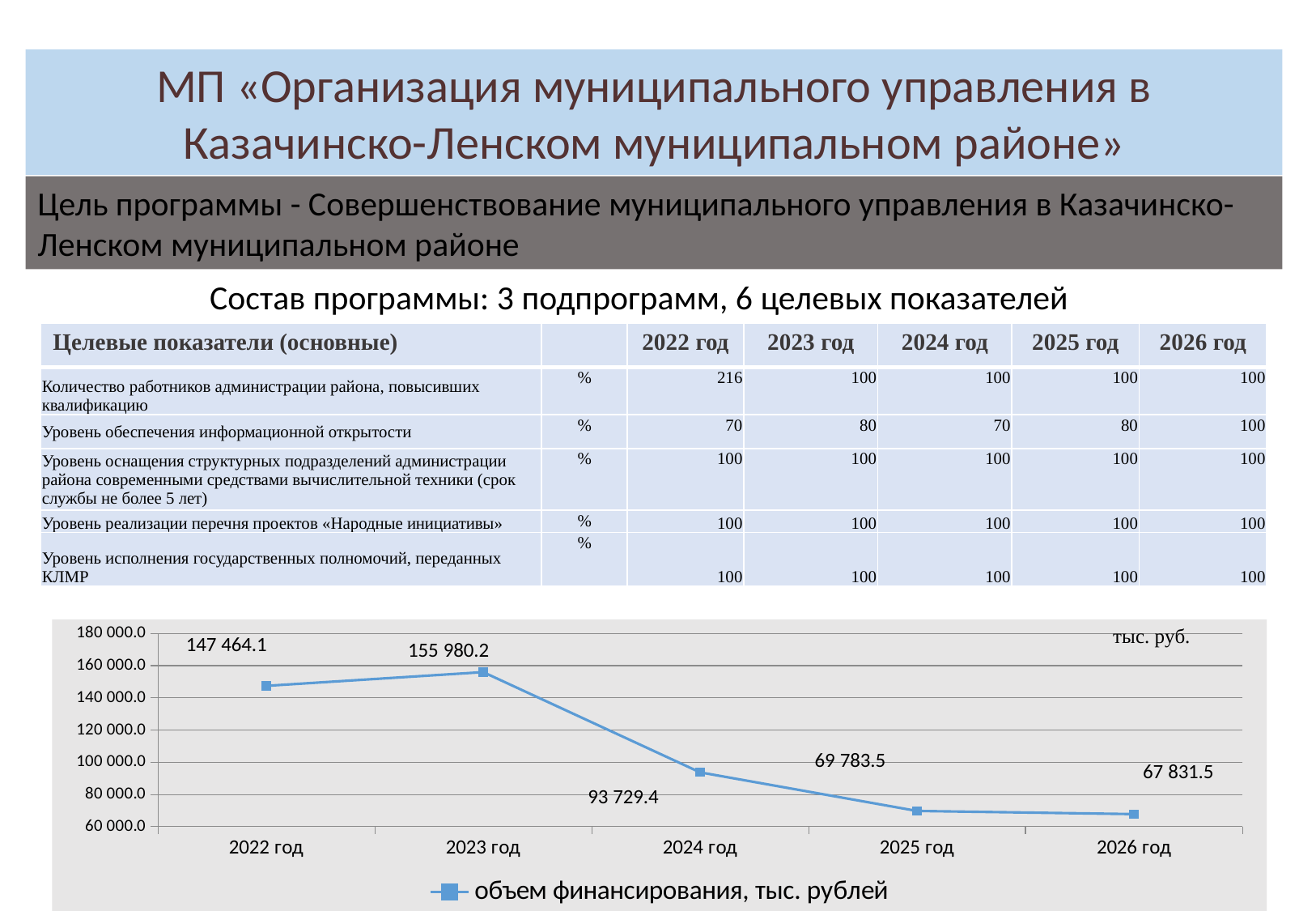

МП «Организация муниципального управления в Казачинско-Ленском муниципальном районе»
Цель программы - Совершенствование муниципального управления в Казачинско-Ленском муниципальном районе
Состав программы: 3 подпрограмм, 6 целевых показателей
| Целевые показатели (основные) |  | 2022 год | 2023 год | 2024 год | 2025 год | 2026 год |
| --- | --- | --- | --- | --- | --- | --- |
| Количество работников администрации района, повысивших квалификацию | % | 216 | 100 | 100 | 100 | 100 |
| Уровень обеспечения информационной открытости | % | 70 | 80 | 70 | 80 | 100 |
| Уровень оснащения структурных подразделений администрации района современными средствами вычислительной техники (срок службы не более 5 лет) | % | 100 | 100 | 100 | 100 | 100 |
| Уровень реализации перечня проектов «Народные инициативы» | % | 100 | 100 | 100 | 100 | 100 |
| Уровень исполнения государственных полномочий, переданных КЛМР | % | 100 | 100 | 100 | 100 | 100 |

### Chart

| Category | объем финансирования, тыс. рублей |
|---|---|
| 2022 год | 147464.1 |
| 2023 год | 155980.2 |
| 2024 год | 93729.4 |
| 2025 год | 69783.5 |
| 2026 год | 67831.5 |